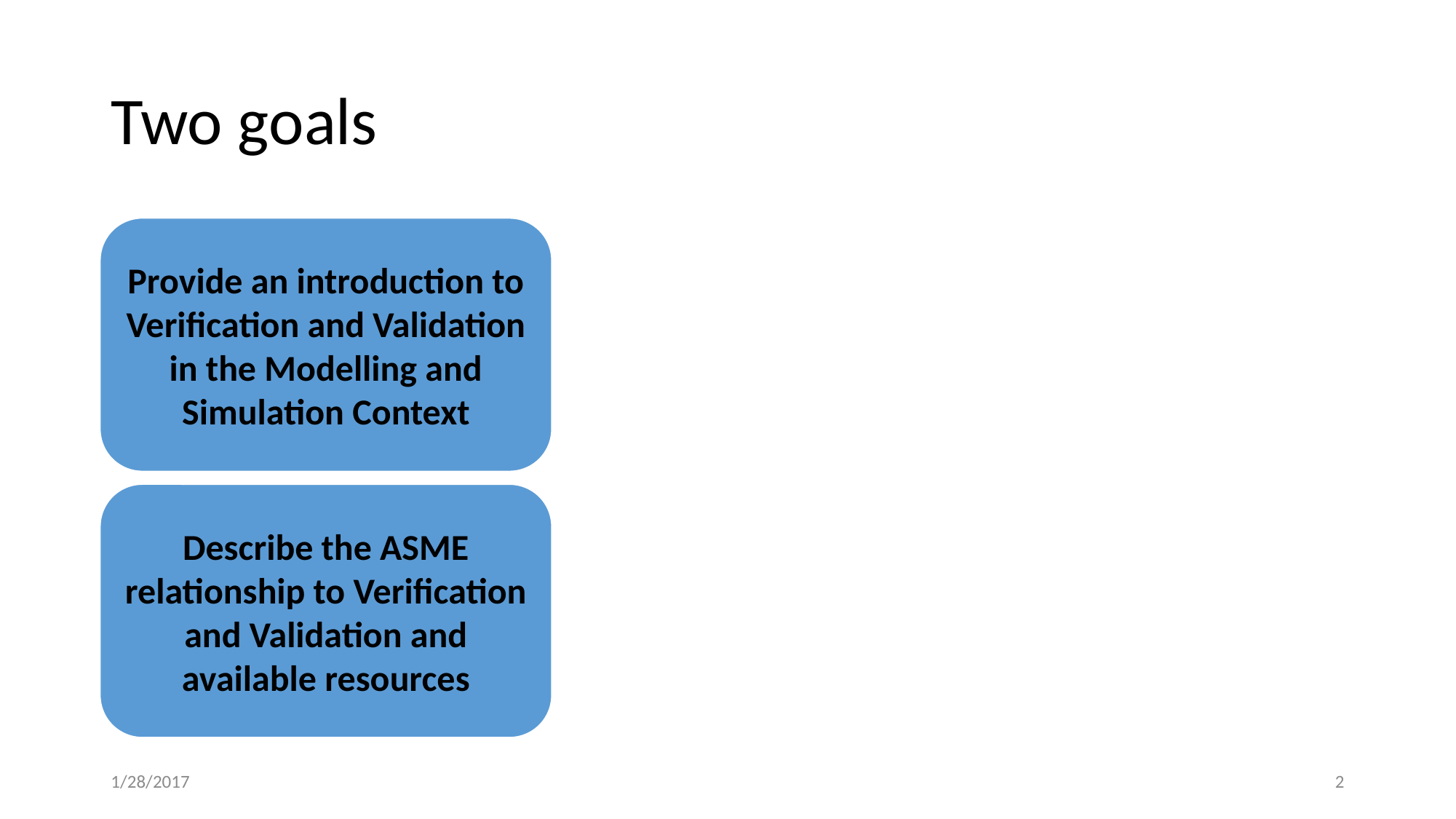

# Two goals
Provide an introduction to Verification and Validation in the Modelling and Simulation Context
Describe the ASME relationship to Verification and Validation and available resources
1/28/2017
2